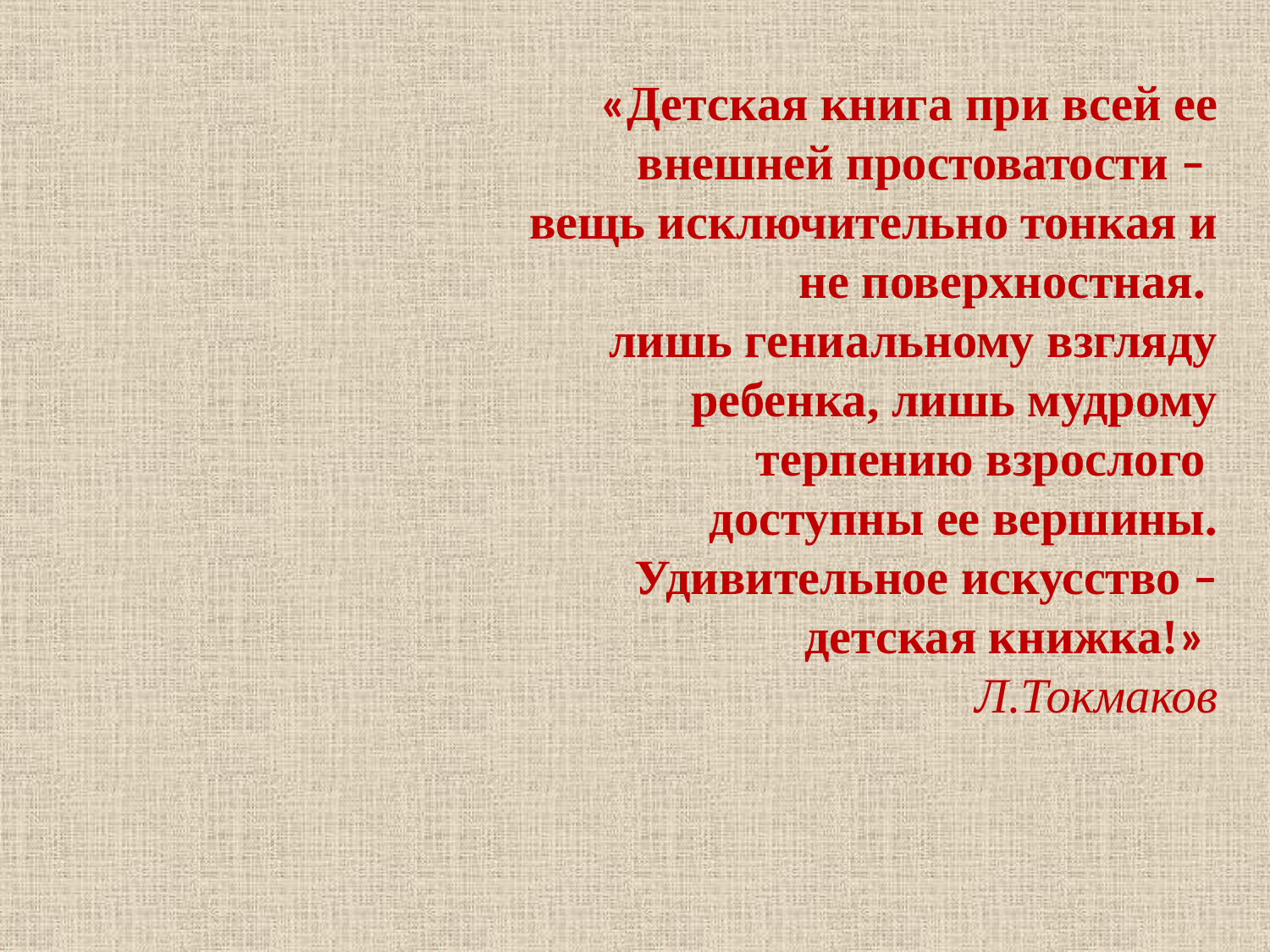

«Детская книга при всей ее внешней простоватости –
вещь исключительно тонкая и не поверхностная.
лишь гениальному взгляду ребенка, лишь мудрому терпению взрослого
доступны ее вершины. Удивительное искусство – детская книжка!»
Л.Токмаков